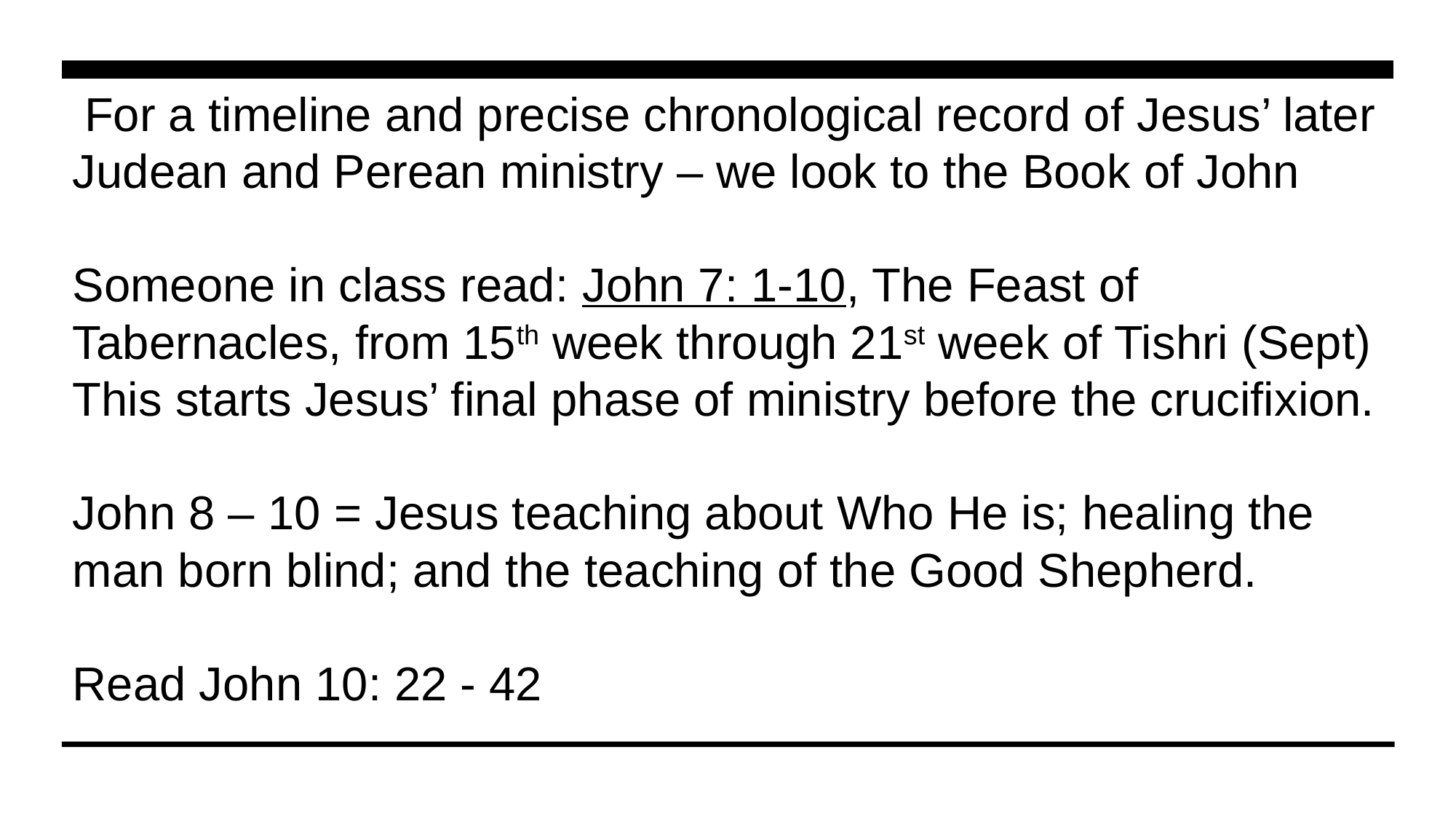

# For a timeline and precise chronological record of Jesus’ later Judean and Perean ministry – we look to the Book of John Someone in class read: John 7: 1-10, The Feast of Tabernacles, from 15th week through 21st week of Tishri (Sept) This starts Jesus’ final phase of ministry before the crucifixion. John 8 – 10 = Jesus teaching about Who He is; healing the man born blind; and the teaching of the Good Shepherd. Read John 10: 22 - 42